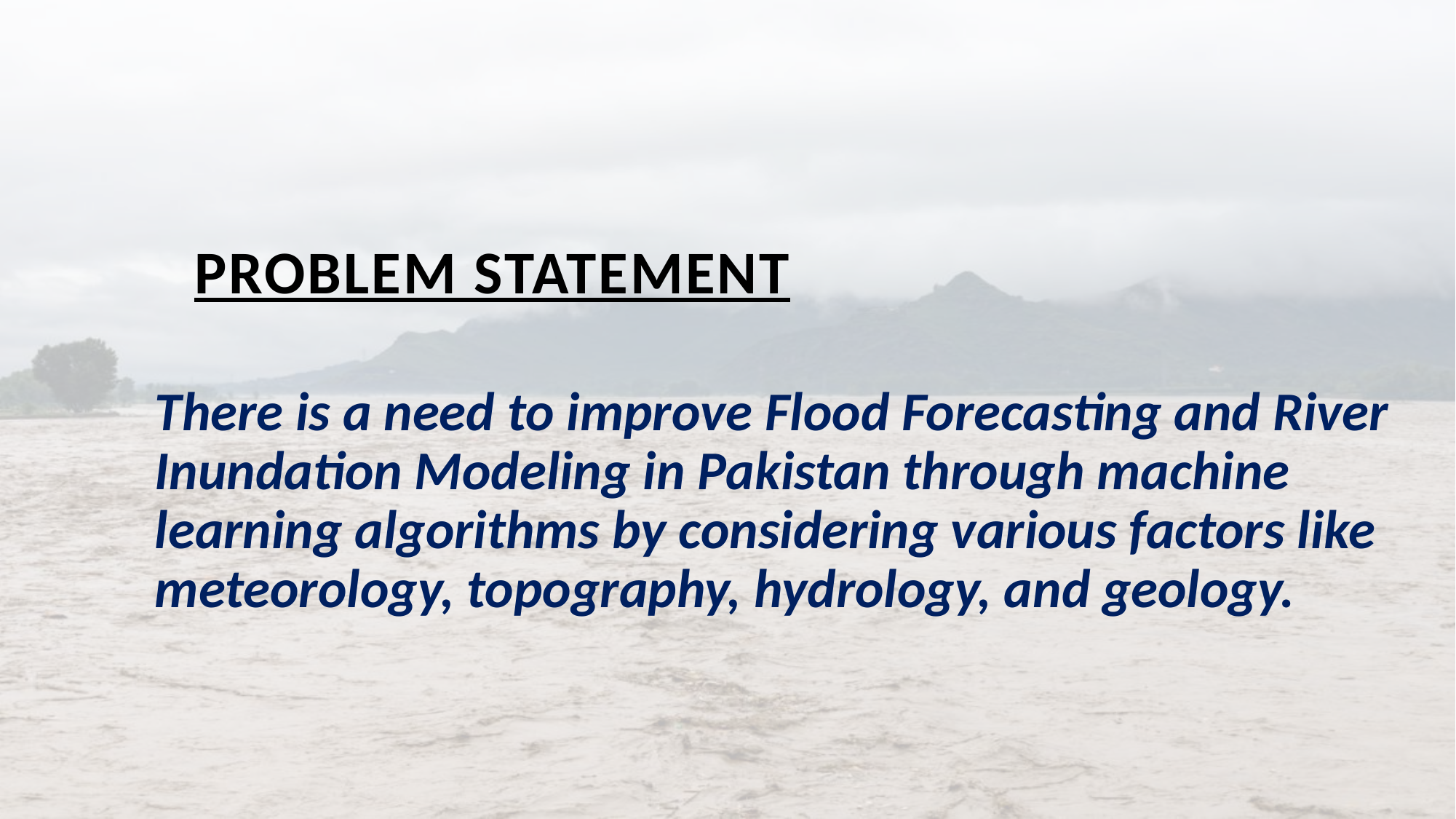

# Problem Statement
There is a need to improve Flood Forecasting and River Inundation Modeling in Pakistan through machine learning algorithms by considering various factors like meteorology, topography, hydrology, and geology.